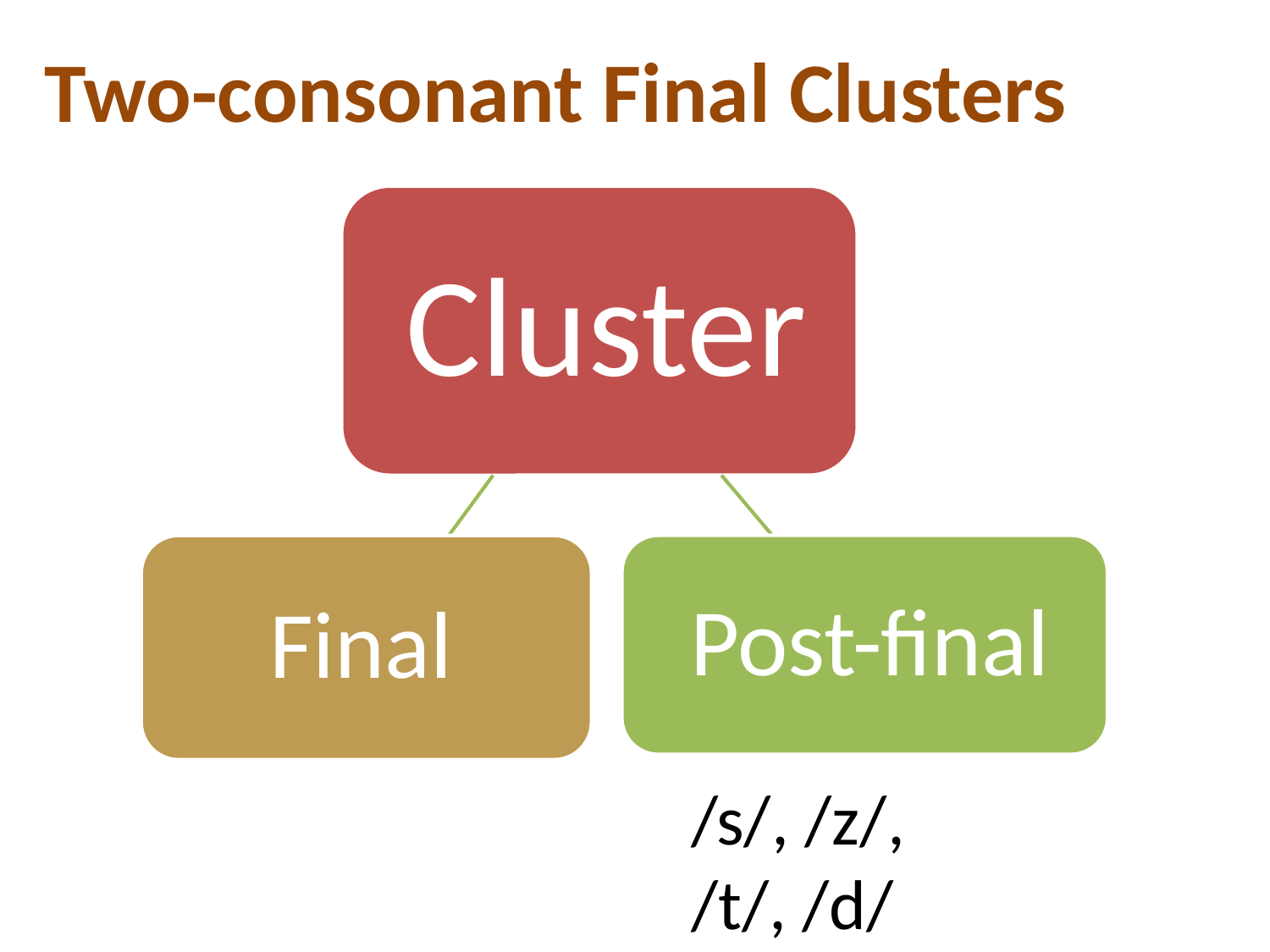

Two-consonant Final Clusters

Cluster
Final
Post-final
/s/, /z/, /t/, /d/ and /Ɵ/